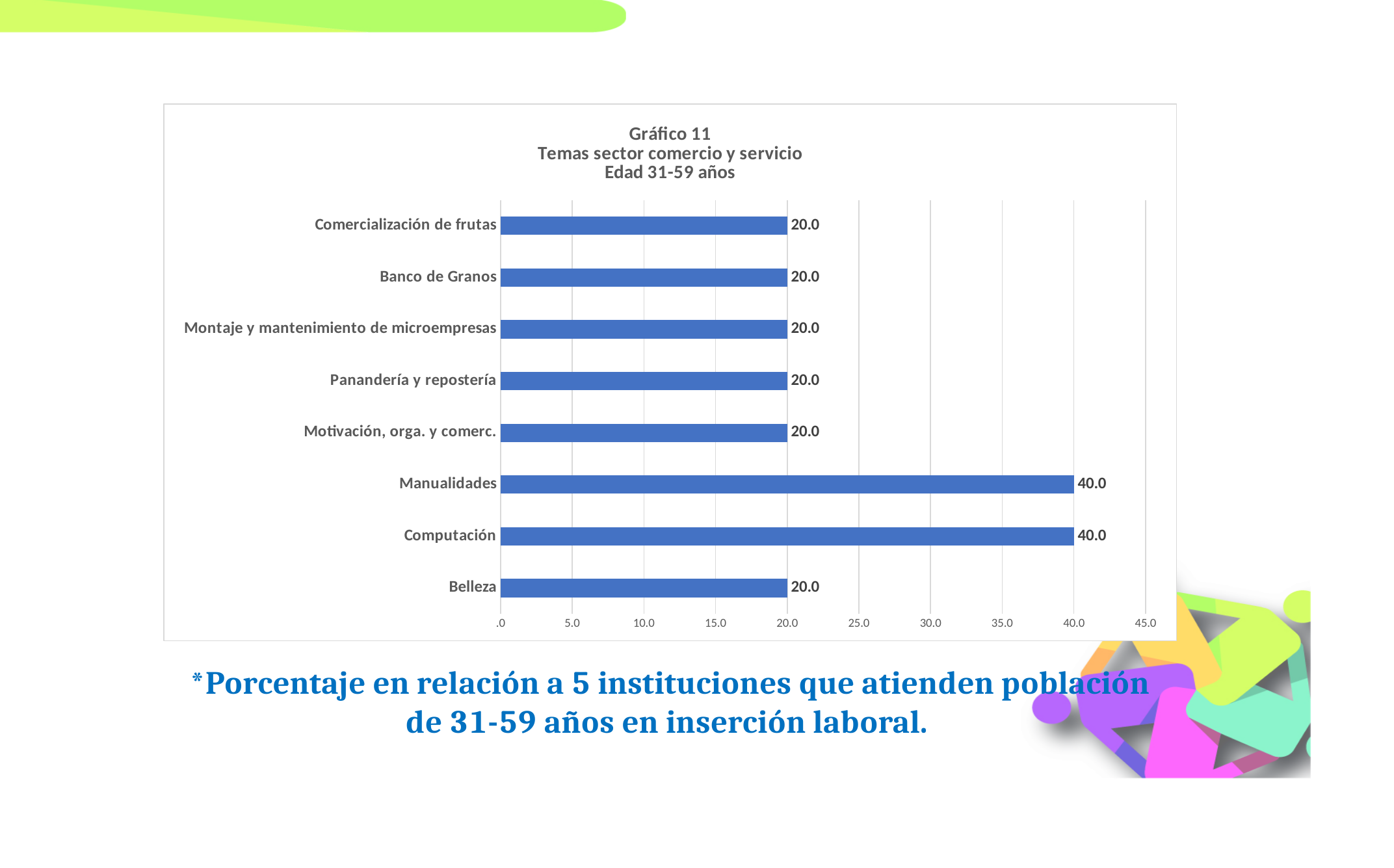

### Chart: Gráfico 11
Temas sector comercio y servicio
Edad 31-59 años

| Category |  |
|---|---|
| Belleza | 20.0 |
| Computación | 40.0 |
| Manualidades | 40.0 |
| Motivación, orga. y comerc. | 20.0 |
| Panandería y repostería | 20.0 |
| Montaje y mantenimiento de microempresas | 20.0 |
| Banco de Granos | 20.0 |
| Comercialización de frutas | 20.0 |
*Porcentaje en relación a 5 instituciones que atienden población de 31-59 años en inserción laboral.